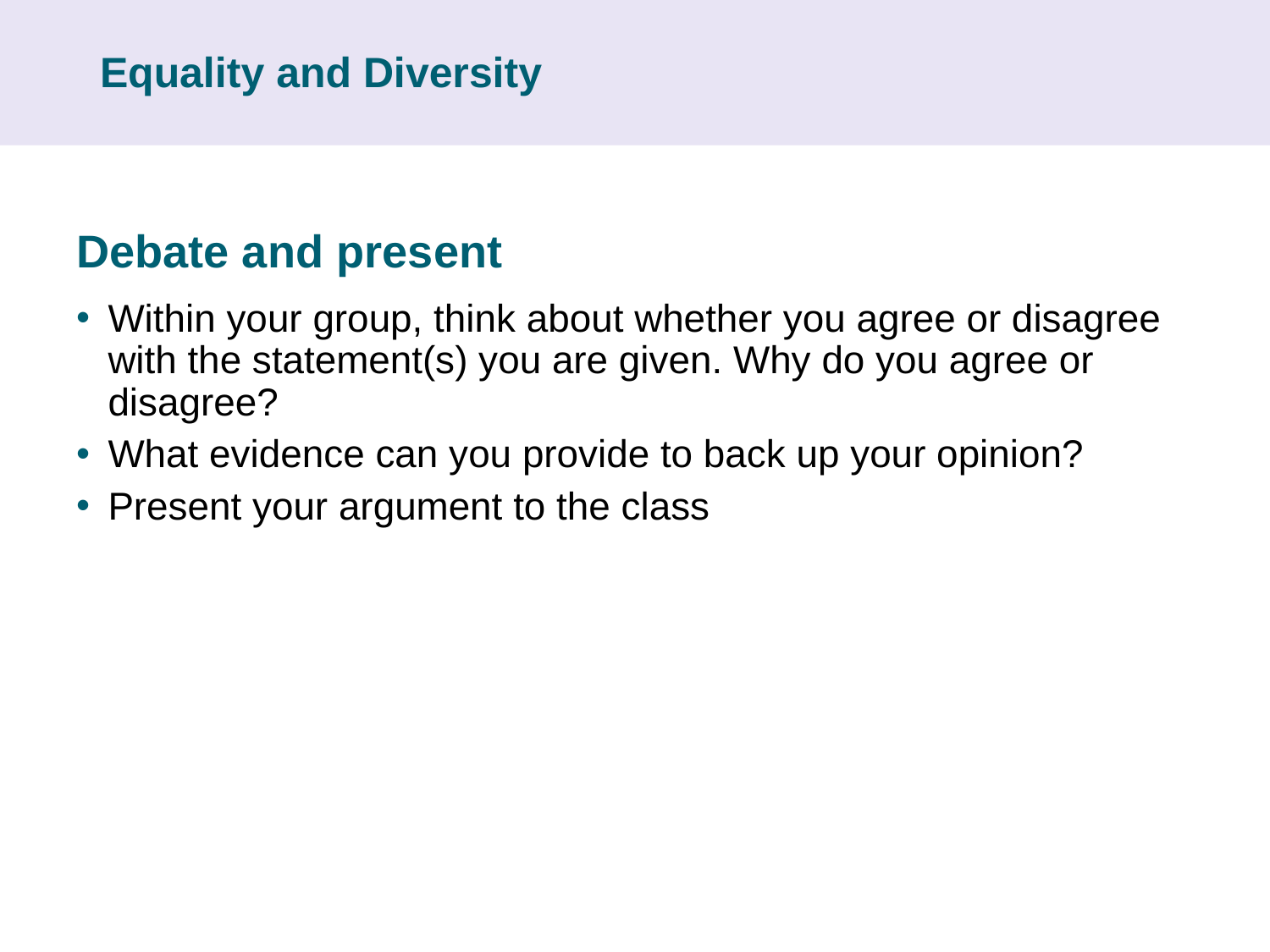

# Equality and Diversity
Debate and present
Within your group, think about whether you agree or disagree with the statement(s) you are given. Why do you agree or disagree?
What evidence can you provide to back up your opinion?
Present your argument to the class